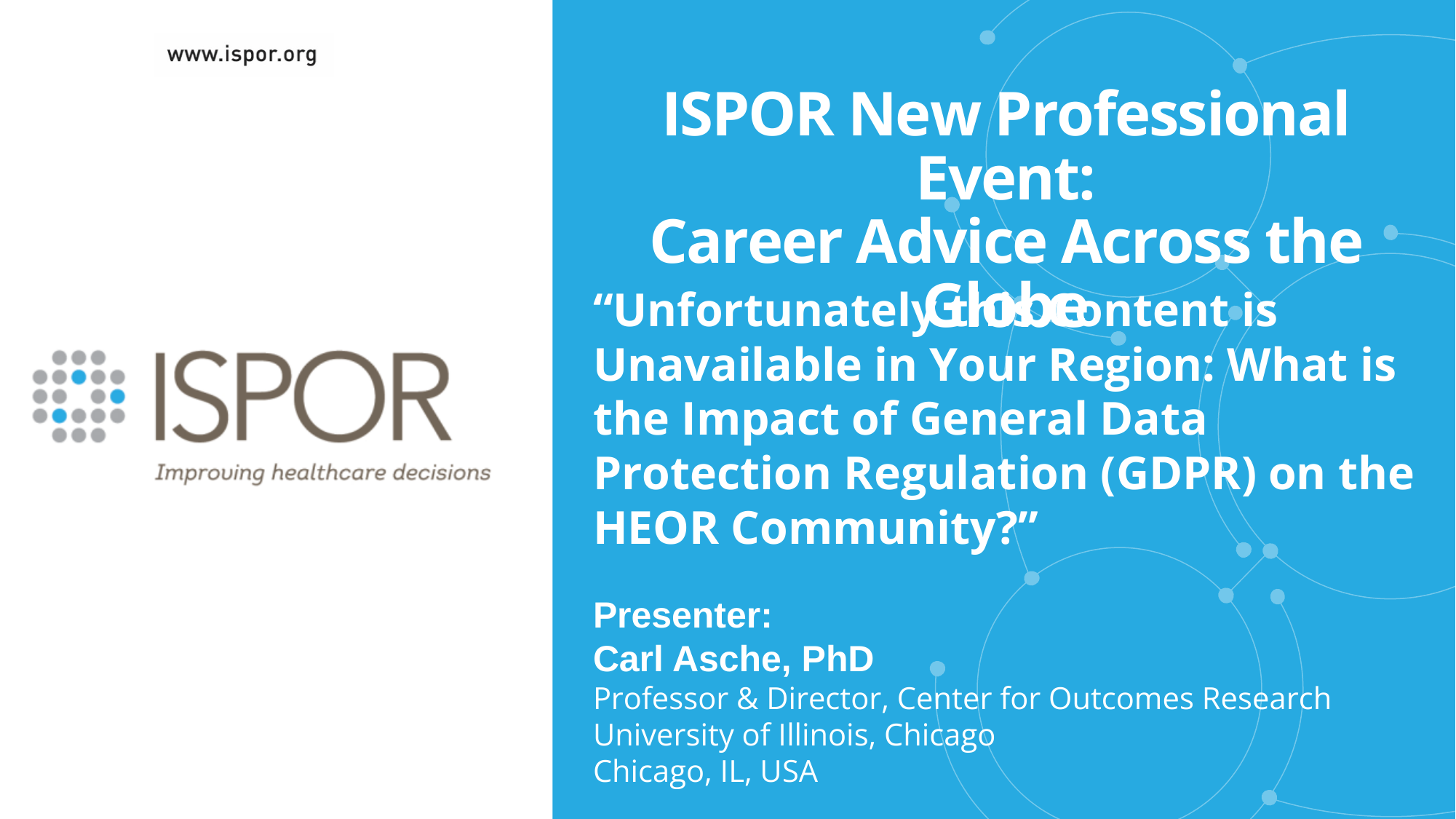

# ISPOR New Professional Event: Career Advice Across the Globe
“Unfortunately this Content is Unavailable in Your Region: What is the Impact of General Data Protection Regulation (GDPR) on the HEOR Community?”
Presenter:
Carl Asche, PhD
Professor & Director, Center for Outcomes Research
University of Illinois, Chicago
Chicago, IL, USA